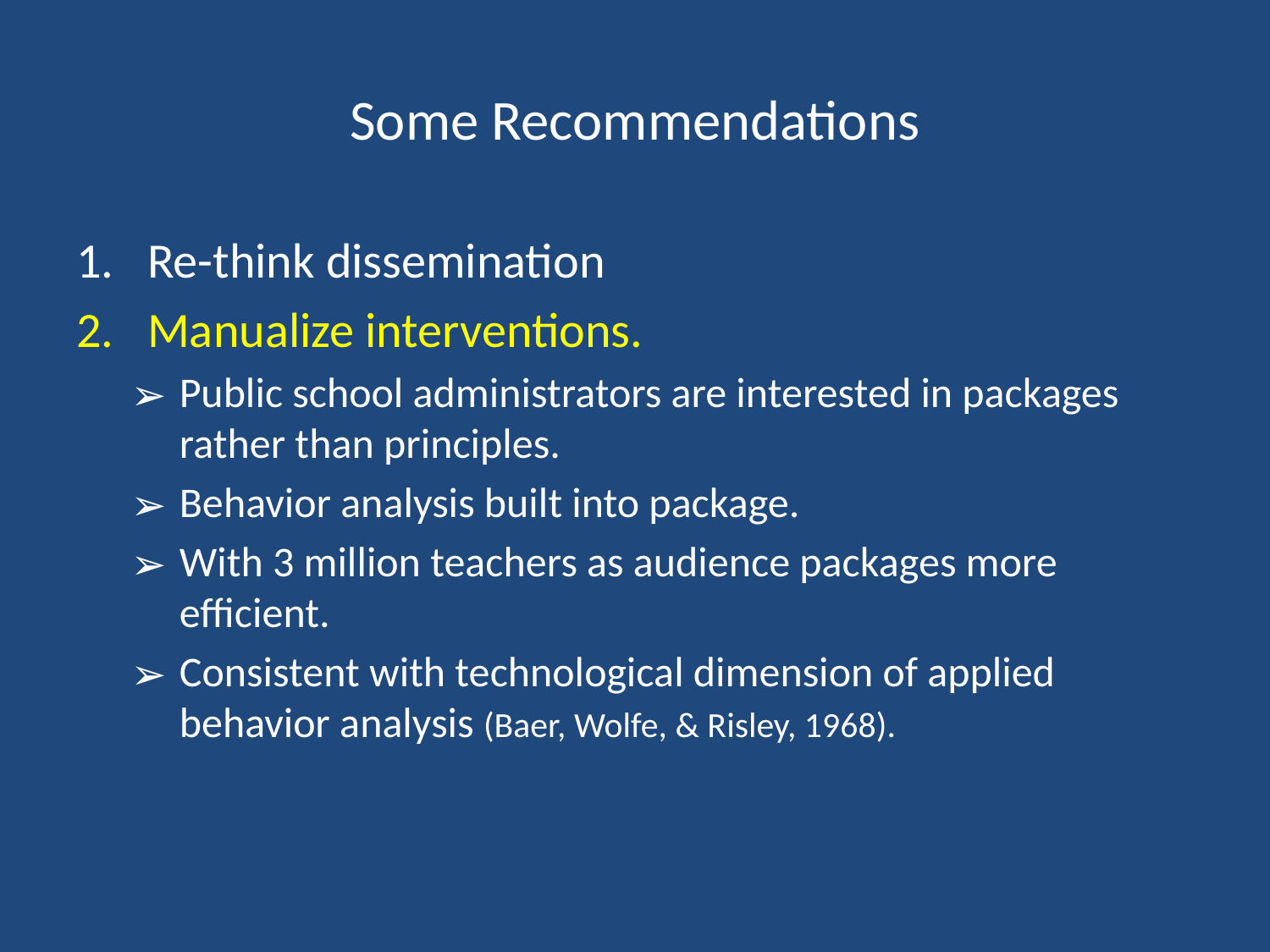

# Some Recommendations
Re-think dissemination
Manualize interventions.
Public school administrators are interested in packages rather than principles.
Behavior analysis built into package.
With 3 million teachers as audience packages more efficient.
Consistent with technological dimension of applied behavior analysis (Baer, Wolfe, & Risley, 1968).